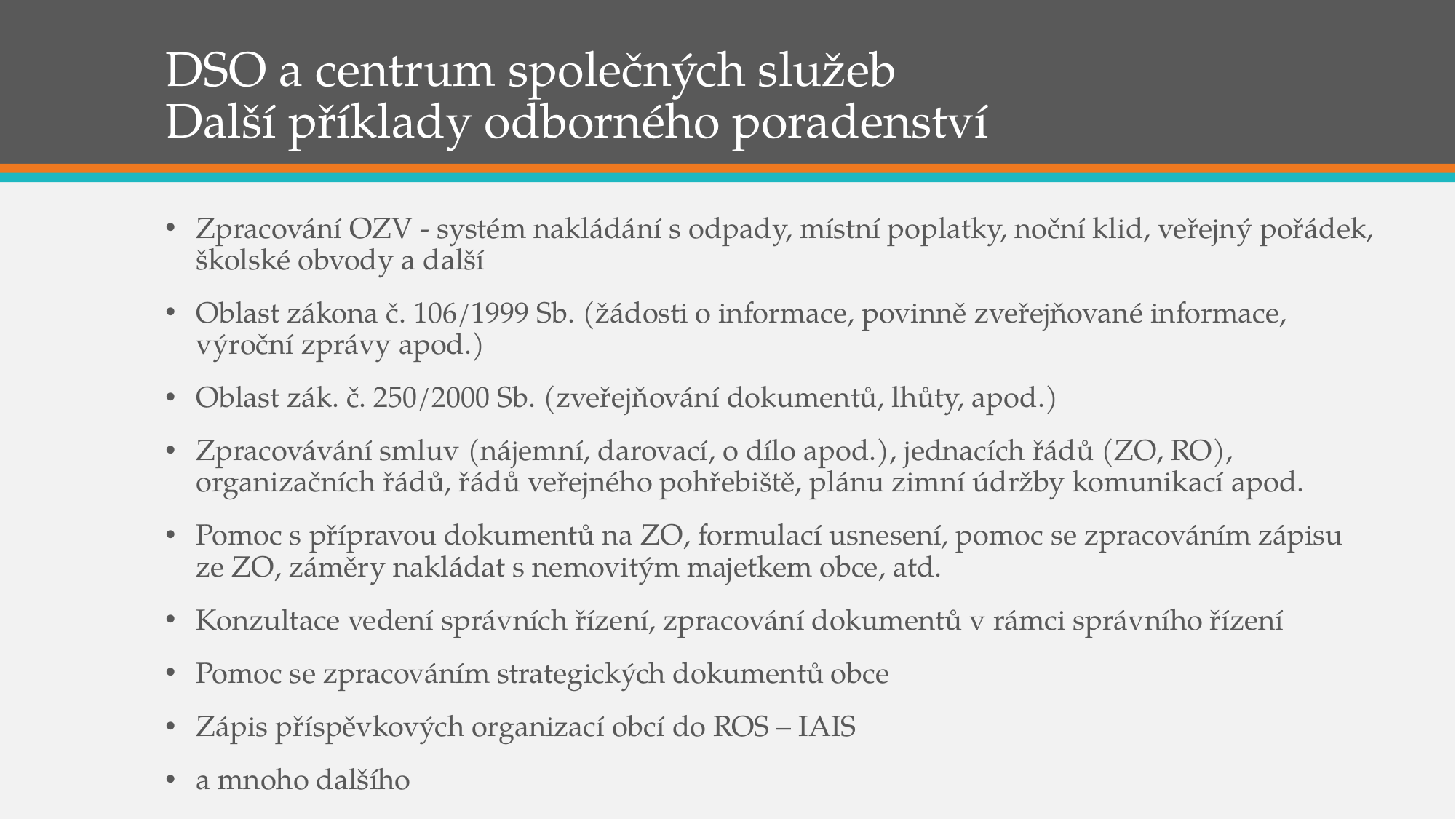

# DSO a centrum společných služeb Další příklady odborného poradenství
Zpracování OZV - systém nakládání s odpady, místní poplatky, noční klid, veřejný pořádek, školské obvody a další
Oblast zákona č. 106/1999 Sb. (žádosti o informace, povinně zveřejňované informace, výroční zprávy apod.)
Oblast zák. č. 250/2000 Sb. (zveřejňování dokumentů, lhůty, apod.)
Zpracovávání smluv (nájemní, darovací, o dílo apod.), jednacích řádů (ZO, RO), organizačních řádů, řádů veřejného pohřebiště, plánu zimní údržby komunikací apod.
Pomoc s přípravou dokumentů na ZO, formulací usnesení, pomoc se zpracováním zápisu ze ZO, záměry nakládat s nemovitým majetkem obce, atd.
Konzultace vedení správních řízení, zpracování dokumentů v rámci správního řízení
Pomoc se zpracováním strategických dokumentů obce
Zápis příspěvkových organizací obcí do ROS – IAIS
a mnoho dalšího